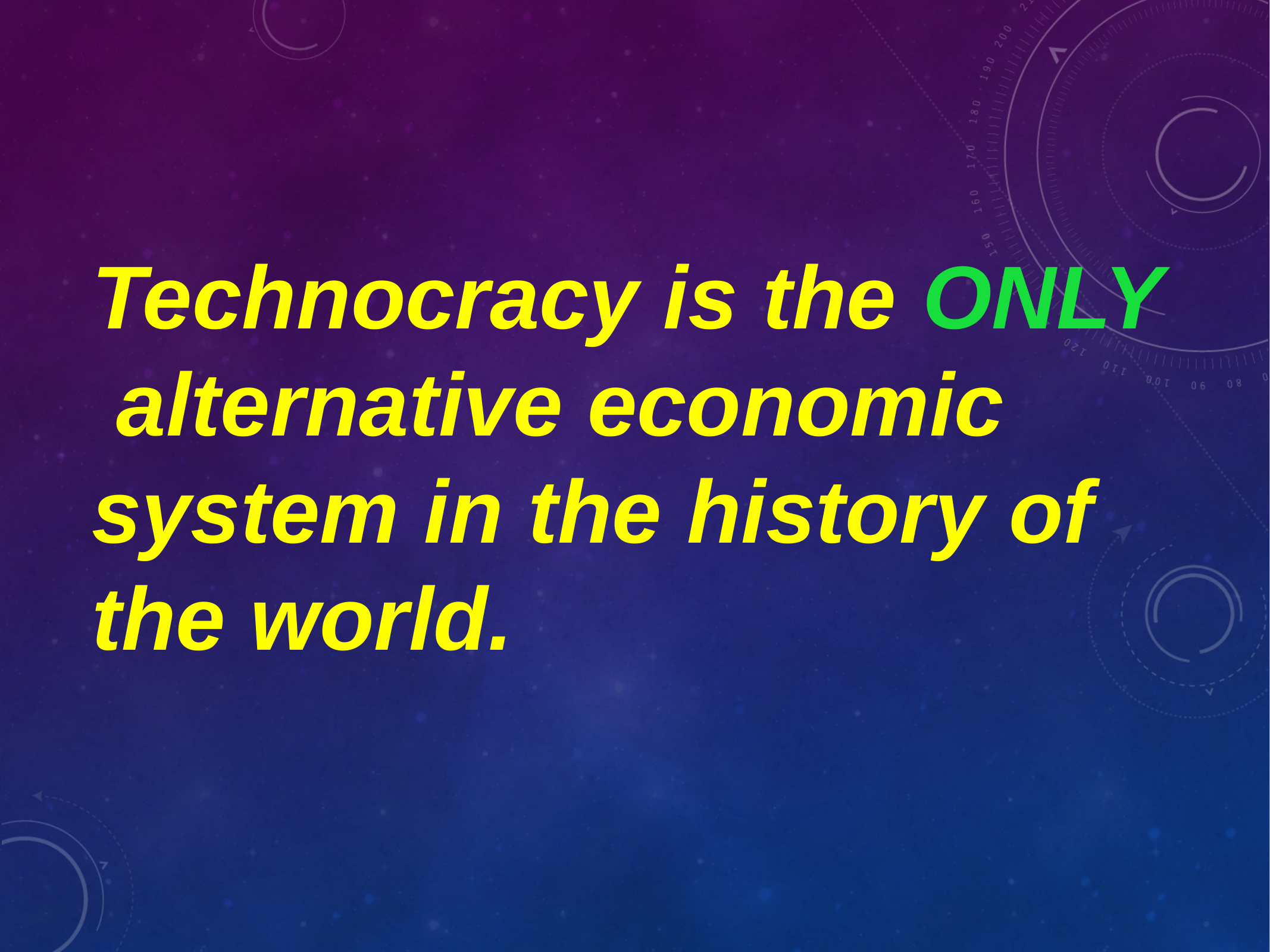

Technocracy is the ONLY  alternative economic system in the history of the world.